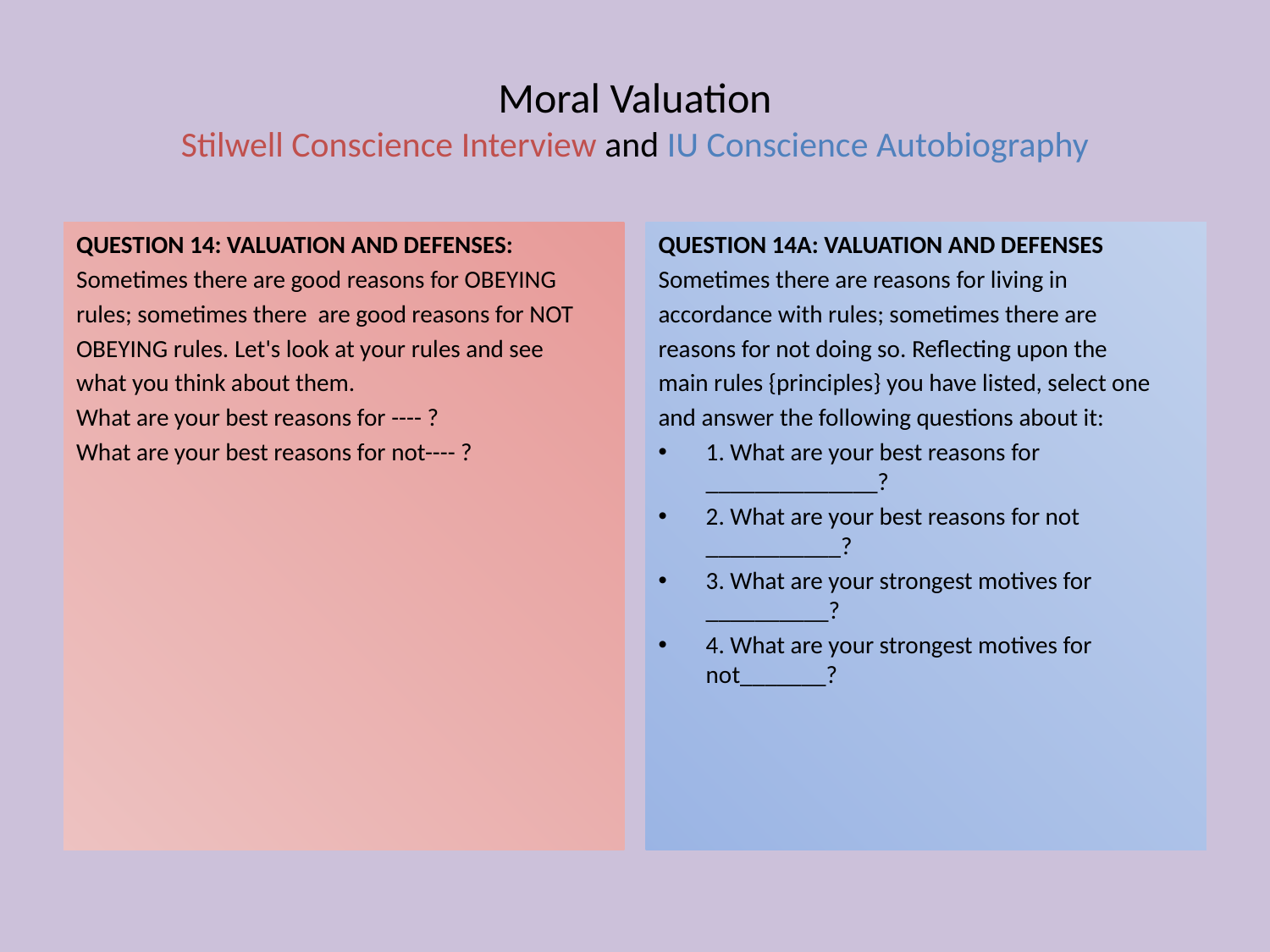

# Moral Valuation Stilwell Conscience Interview and IU Conscience Autobiography
QUESTION 14: VALUATION AND DEFENSES:
Sometimes there are good reasons for OBEYING
rules; sometimes there  are good reasons for NOT
OBEYING rules. Let's look at your rules and see
what you think about them.
What are your best reasons for ---- ?
What are your best reasons for not---- ?
QUESTION 14A: VALUATION AND DEFENSES
Sometimes there are reasons for living in
accordance with rules; sometimes there are
reasons for not doing so. Reflecting upon the
main rules {principles} you have listed, select one
and answer the following questions about it:
1. What are your best reasons for ______________?
2. What are your best reasons for not ___________?
3. What are your strongest motives for __________?
4. What are your strongest motives for not_______?